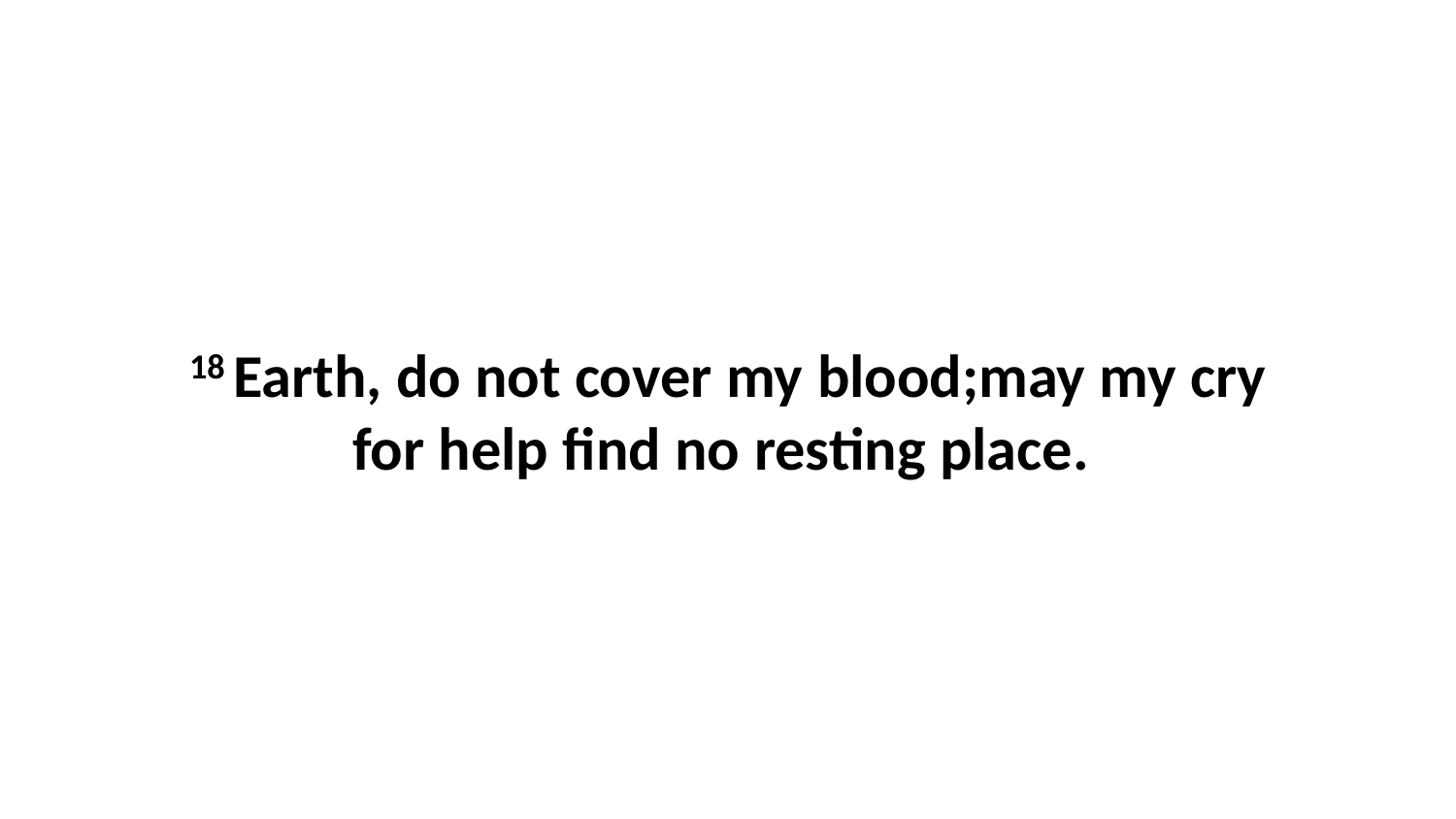

18 Earth, do not cover my blood;may my cry for help find no resting place.